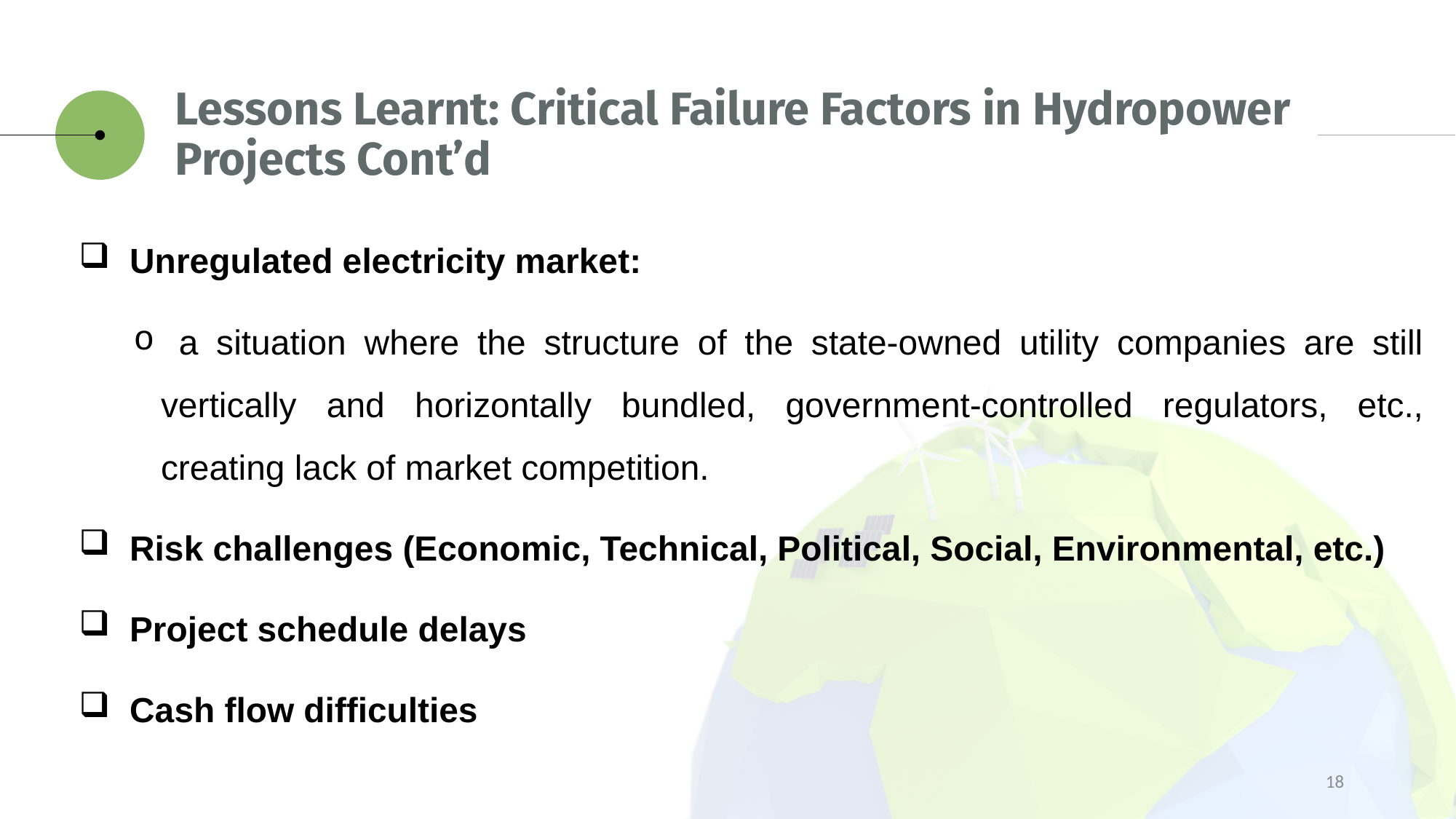

# Lessons Learnt: Critical Failure Factors in Hydropower Projects Cont’d
  Unregulated electricity market:
 a situation where the structure of the state-owned utility companies are still vertically and horizontally bundled, government-controlled regulators, etc., creating lack of market competition.
  Risk challenges (Economic, Technical, Political, Social, Environmental, etc.)
  Project schedule delays
  Cash flow difficulties
18